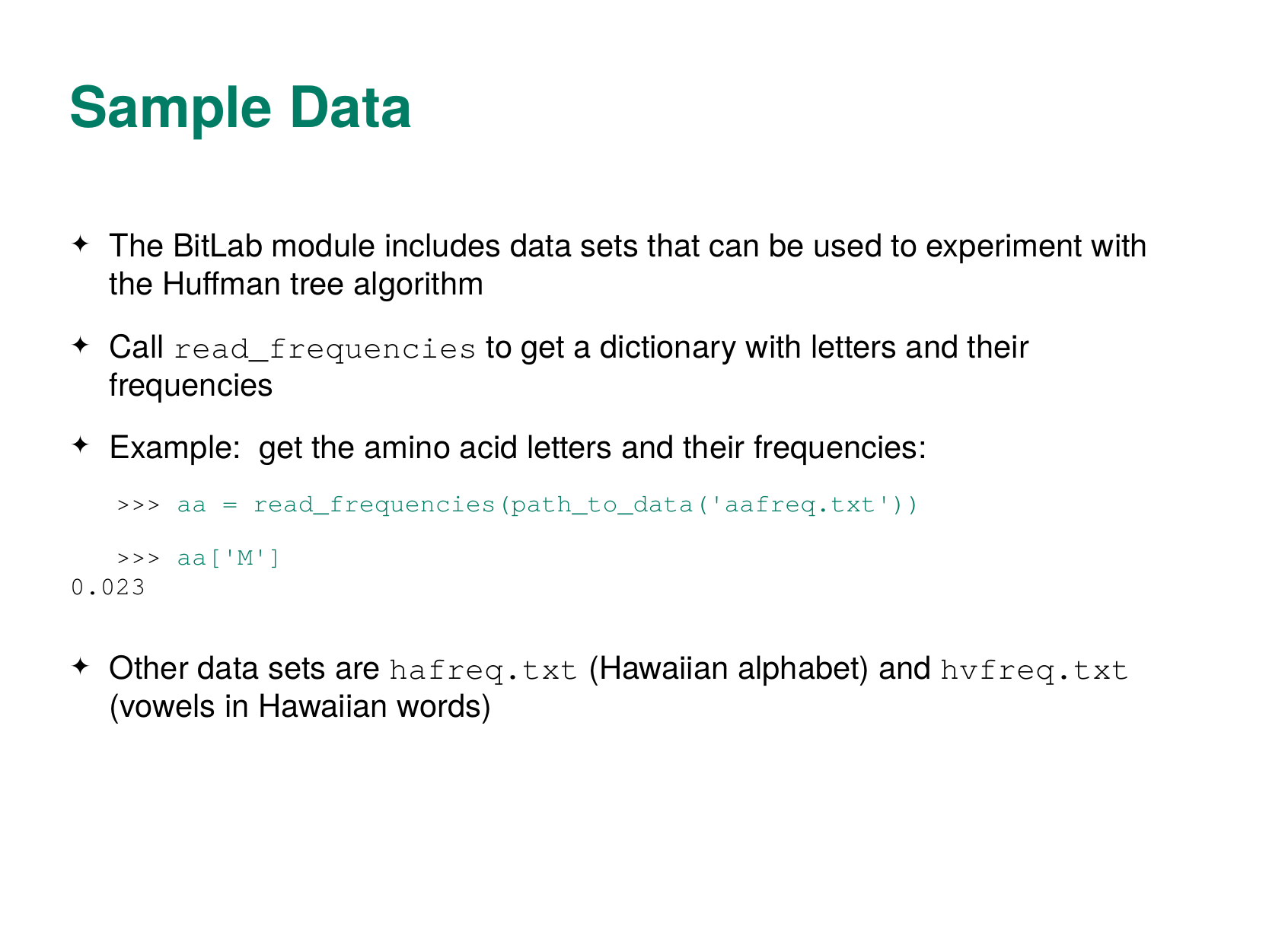

# Sample Data
The BitLab module includes data sets that can be used to experiment with the Huffman tree algorithm
Call read_frequencies to get a dictionary with letters and their frequencies
Example:  get the amino acid letters and their frequencies:
>>> aa = read_frequencies(path_to_data('aafreq.txt'))
>>> aa['M']
0.023
Other data sets are hafreq.txt (Hawaiian alphabet) and hvfreq.txt (vowels in Hawaiian words)